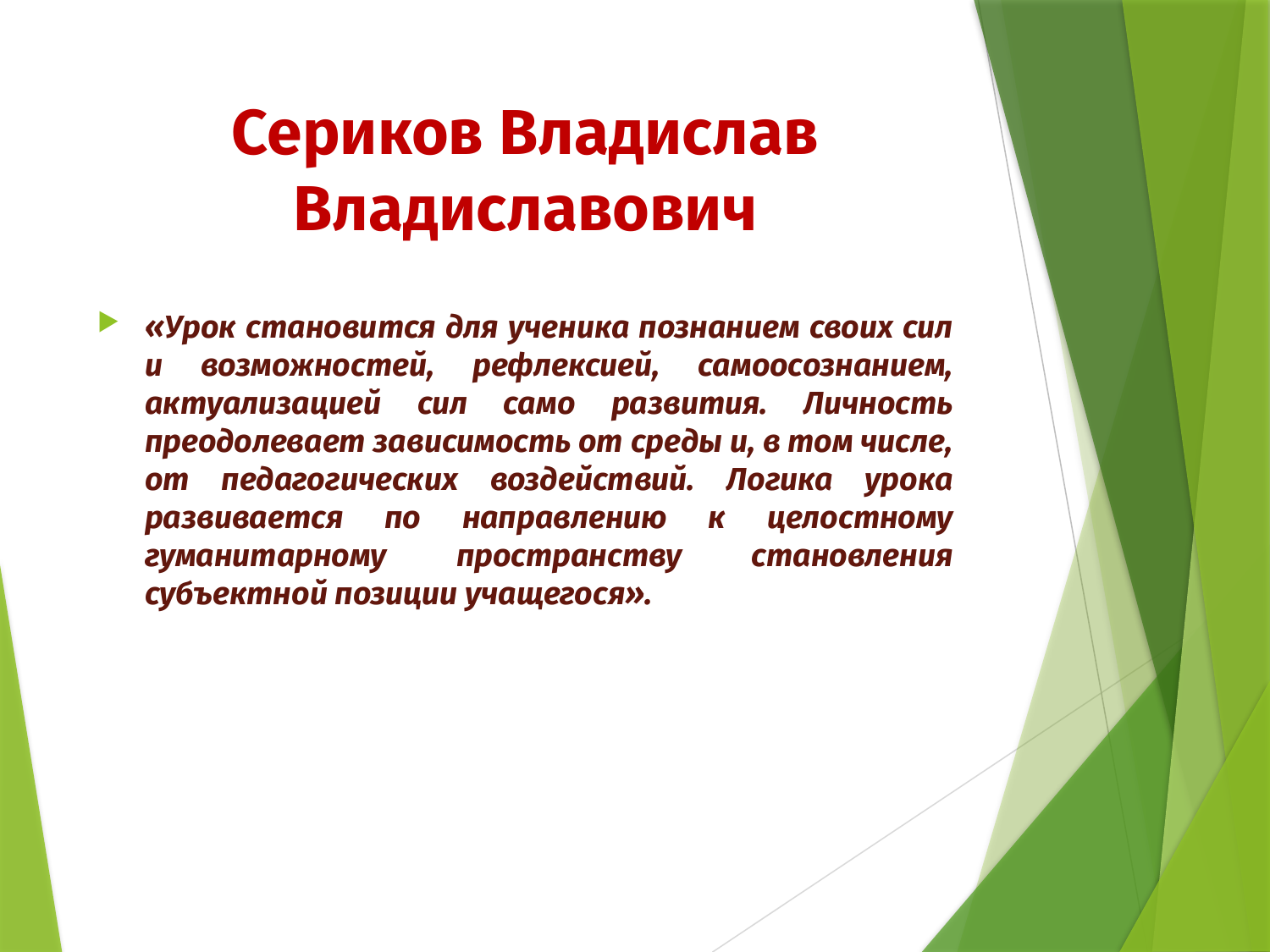

# Сериков Владислав Владиславович
«Урок становится для ученика познанием своих сил и возможностей, рефлексией, самоосознанием, актуализацией сил само развития. Личность преодолевает зависимость от среды и, в том числе, от педагогических воздействий. Логика урока развивается по направлению к целостному гуманитарному пространству становления субъектной позиции учащегося».